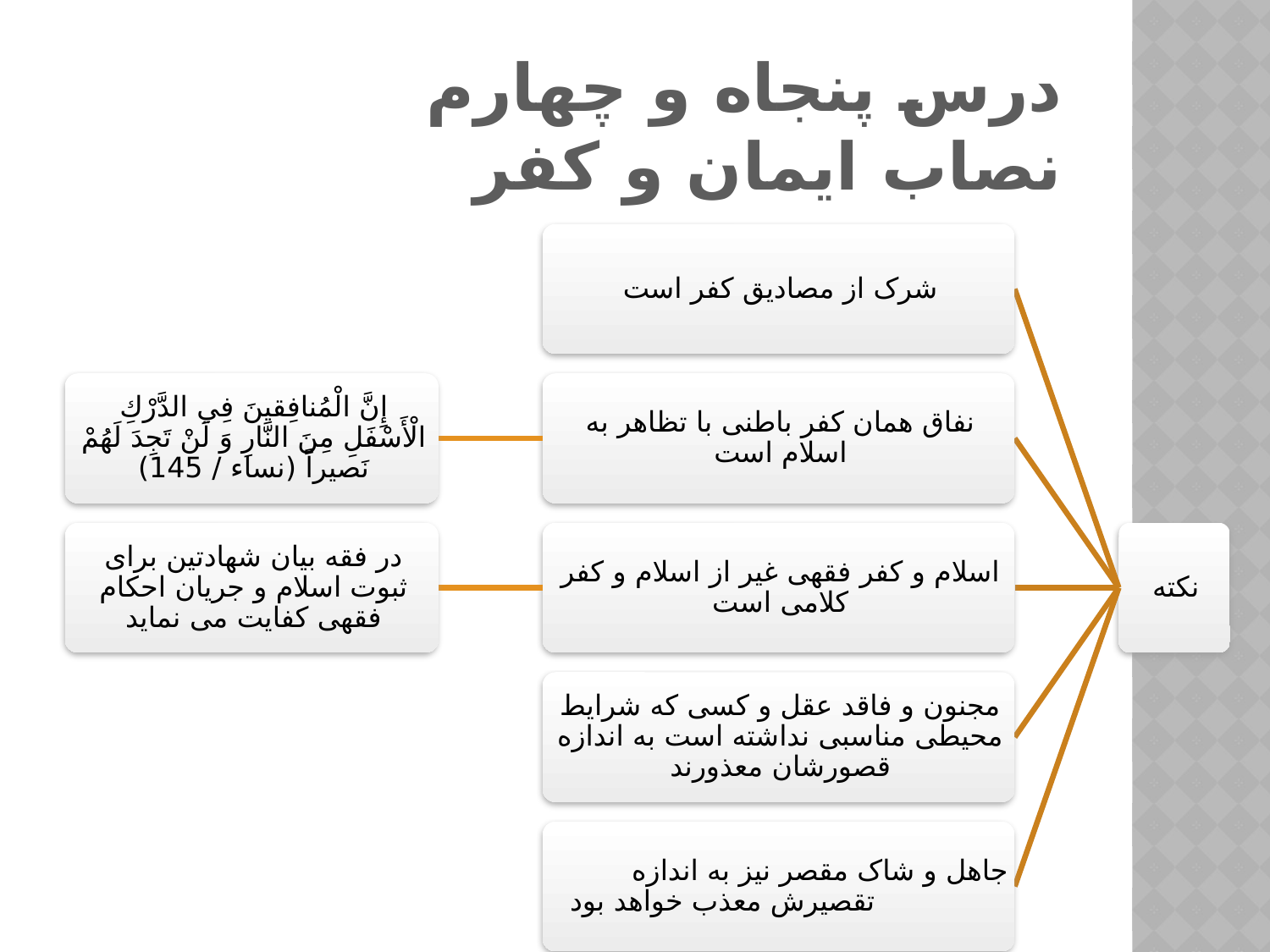

# درس پنجاه و چهارم نصاب ایمان و کفر
نکته

شرک از مصادیق کفر است

نفاق همان کفر باطنی با تظاهر به اسلام است

إِنَّ الْمُنافِقينَ فِي الدَّرْكِ الْأَسْفَلِ مِنَ النَّارِ وَ لَنْ تَجِدَ لَهُمْ نَصيراً (نساء / 145)

اسلام و کفر فقهی غیر از اسلام و کفر کلامی است

در فقه بیان شهادتین برای ثبوت اسلام و جریان احکام فقهی کفایت می نماید

مجنون و فاقد عقل و کسی که شرایط محیطی مناسبی نداشته است به اندازه قصورشان معذورند

جاهل و شاک مقصر نیز به اندازه                       تقصیرش معذب خواهد بود